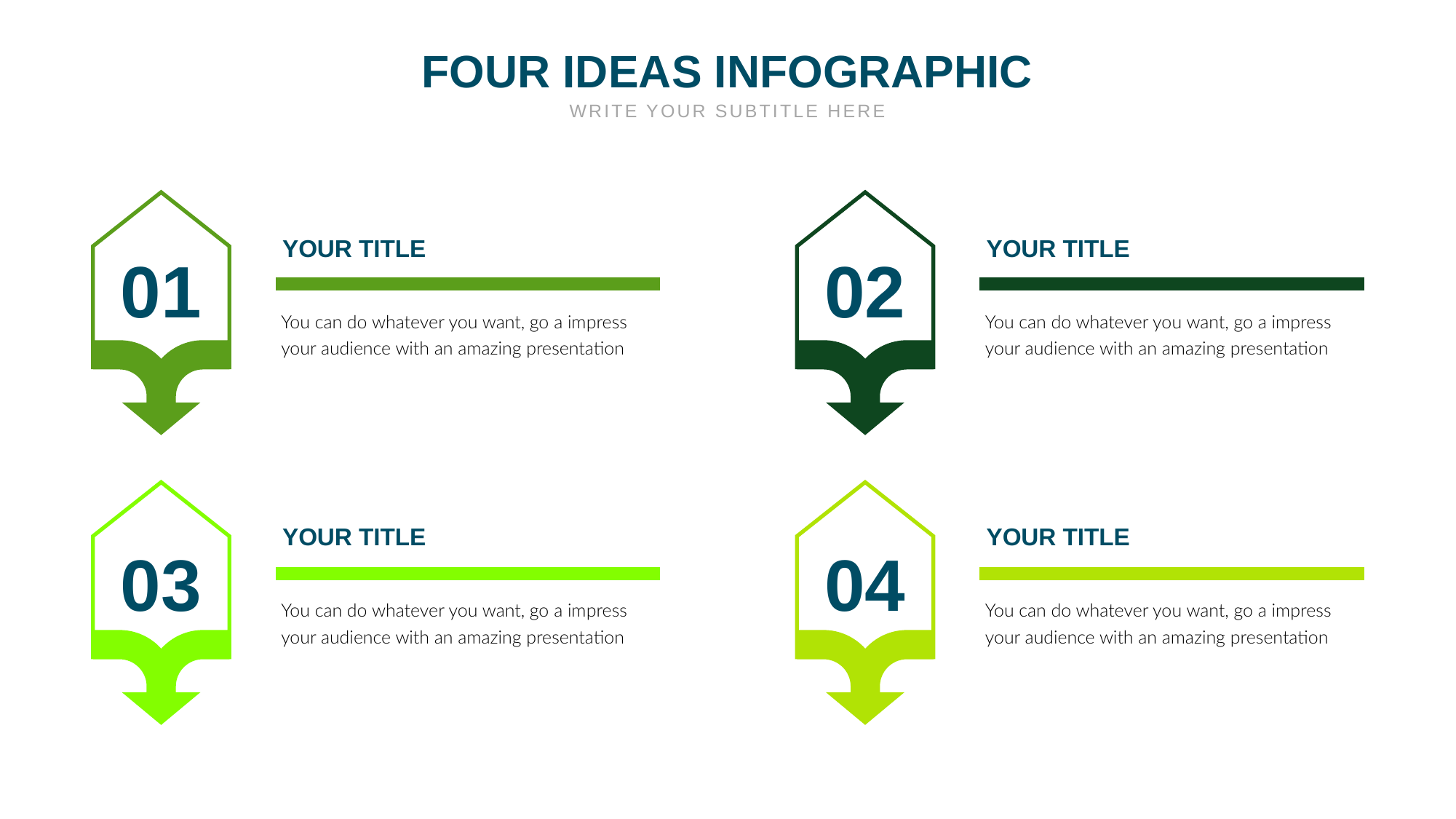

FOUR IDEAS INFOGRAPHIC
WRITE YOUR SUBTITLE HERE

YOUR TITLE
YOUR TITLE
01
02

You can do whatever you want, go a impress your audience with an amazing presentation
You can do whatever you want, go a impress your audience with an amazing presentation

YOUR TITLE
YOUR TITLE
03
04

You can do whatever you want, go a impress your audience with an amazing presentation
You can do whatever you want, go a impress your audience with an amazing presentation